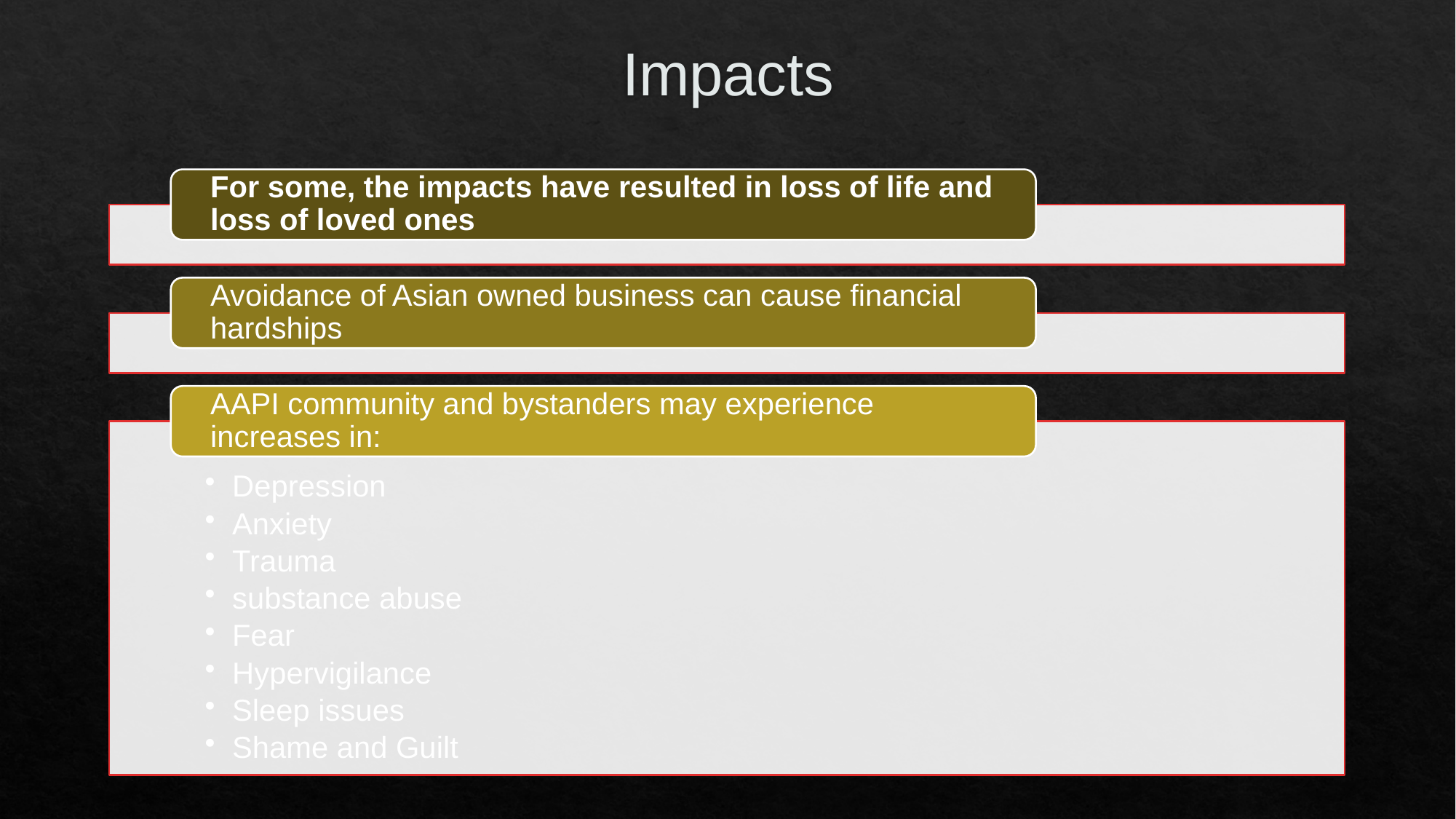

# Impacts
For some, the impacts have resulted in loss of life and loss of loved ones
Avoidance of Asian owned business can cause financial hardships
Depression
Anxiety
Trauma
substance abuse
Fear
Hypervigilance
Sleep issues
Shame and Guilt
AAPI community and bystanders may experience increases in: